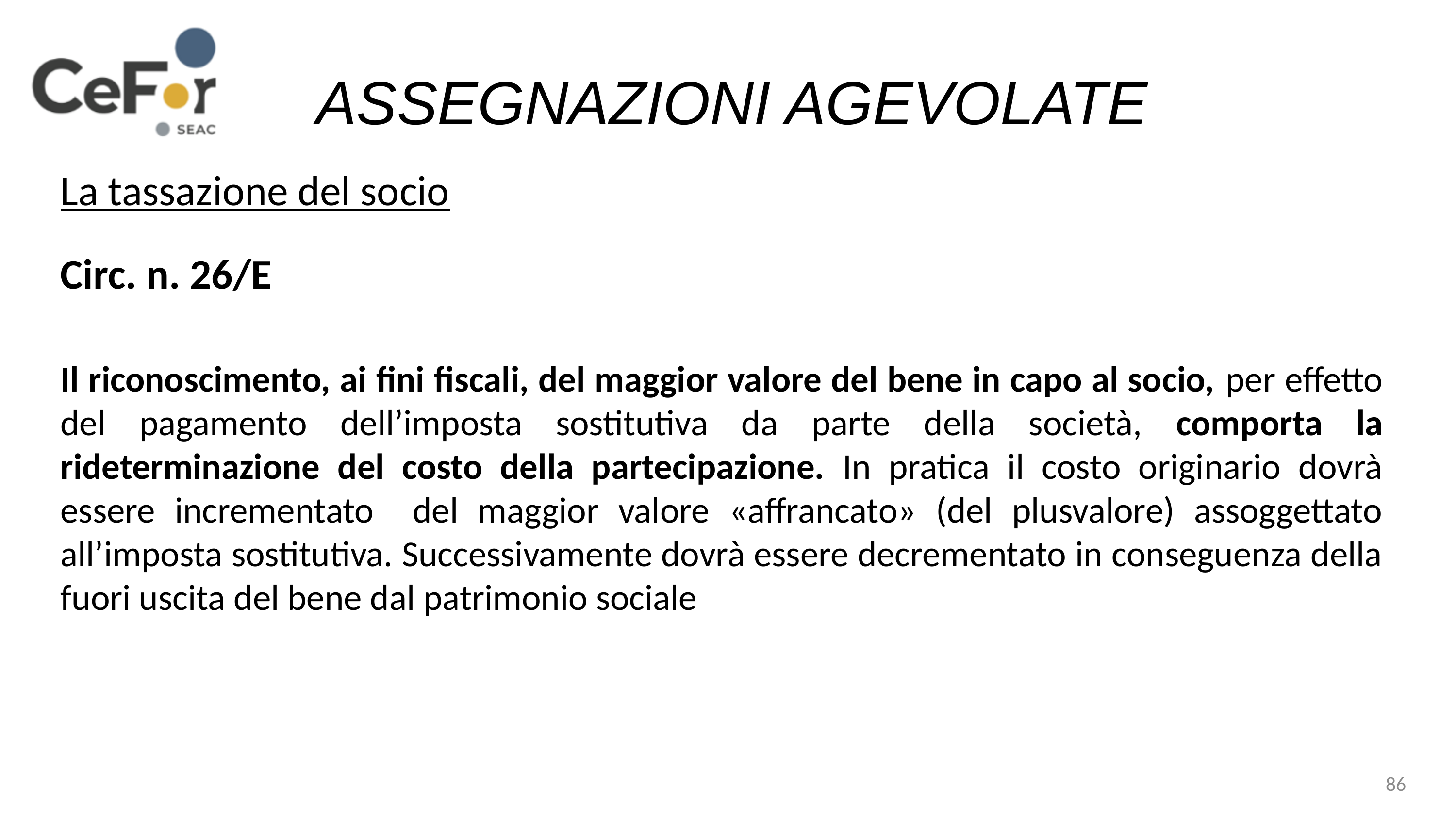

ASSEGNAZIONI AGEVOLATE
La tassazione del socio
Circ. n. 26/E

Il riconoscimento, ai fini fiscali, del maggior valore del bene in capo al socio, per effetto del pagamento dell’imposta sostitutiva da parte della società, comporta la rideterminazione del costo della partecipazione. In pratica il costo originario dovrà essere incrementato  del maggior valore «affrancato» (del plusvalore) assoggettato all’imposta sostitutiva. Successivamente dovrà essere decrementato in conseguenza della fuori uscita del bene dal patrimonio sociale
86